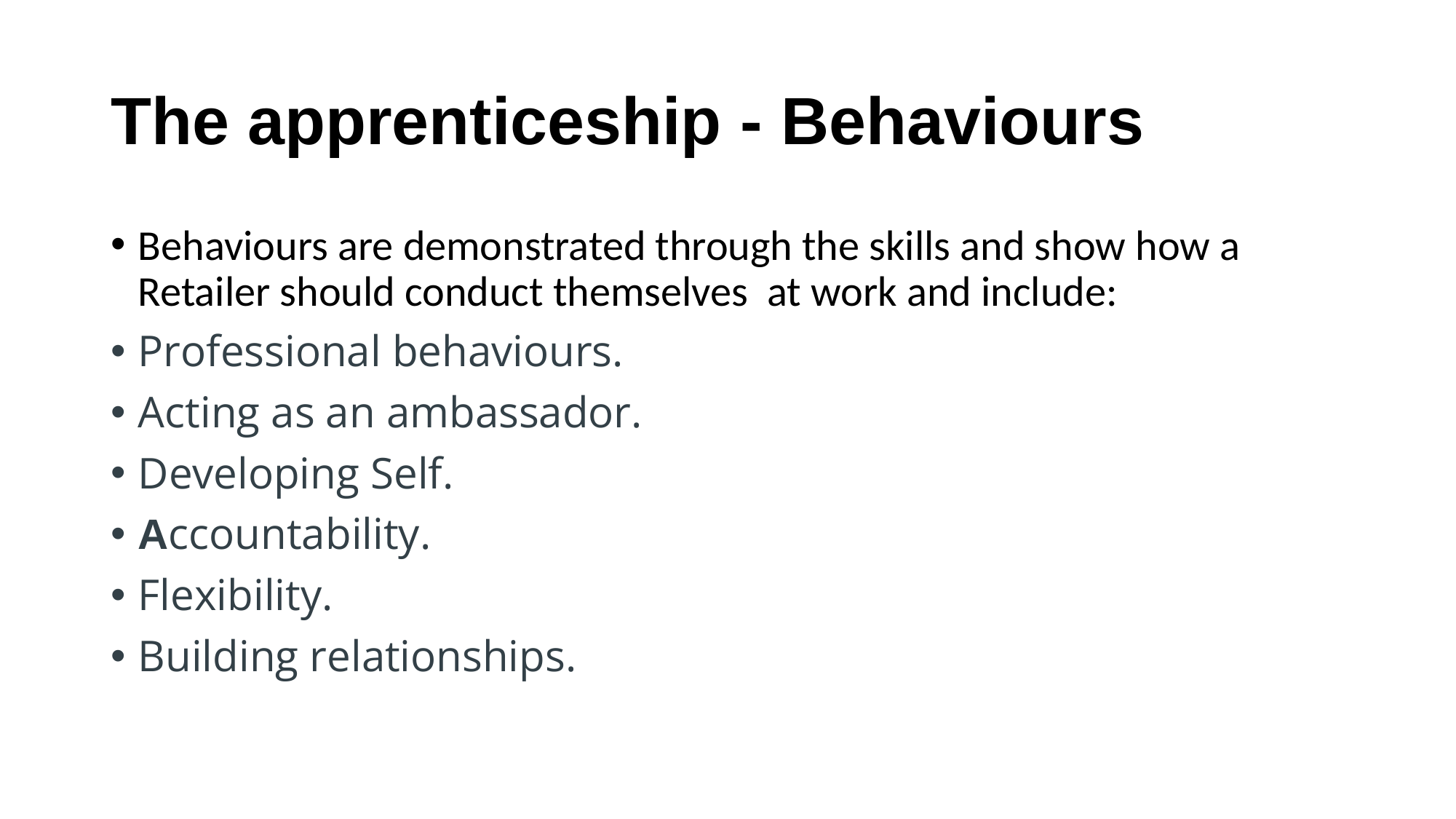

# The apprenticeship - Behaviours
Behaviours are demonstrated through the skills and show how a Retailer should conduct themselves  at work and include:
Professional behaviours.
Acting as an ambassador.
Developing Self.
Accountability.
Flexibility.
Building relationships.